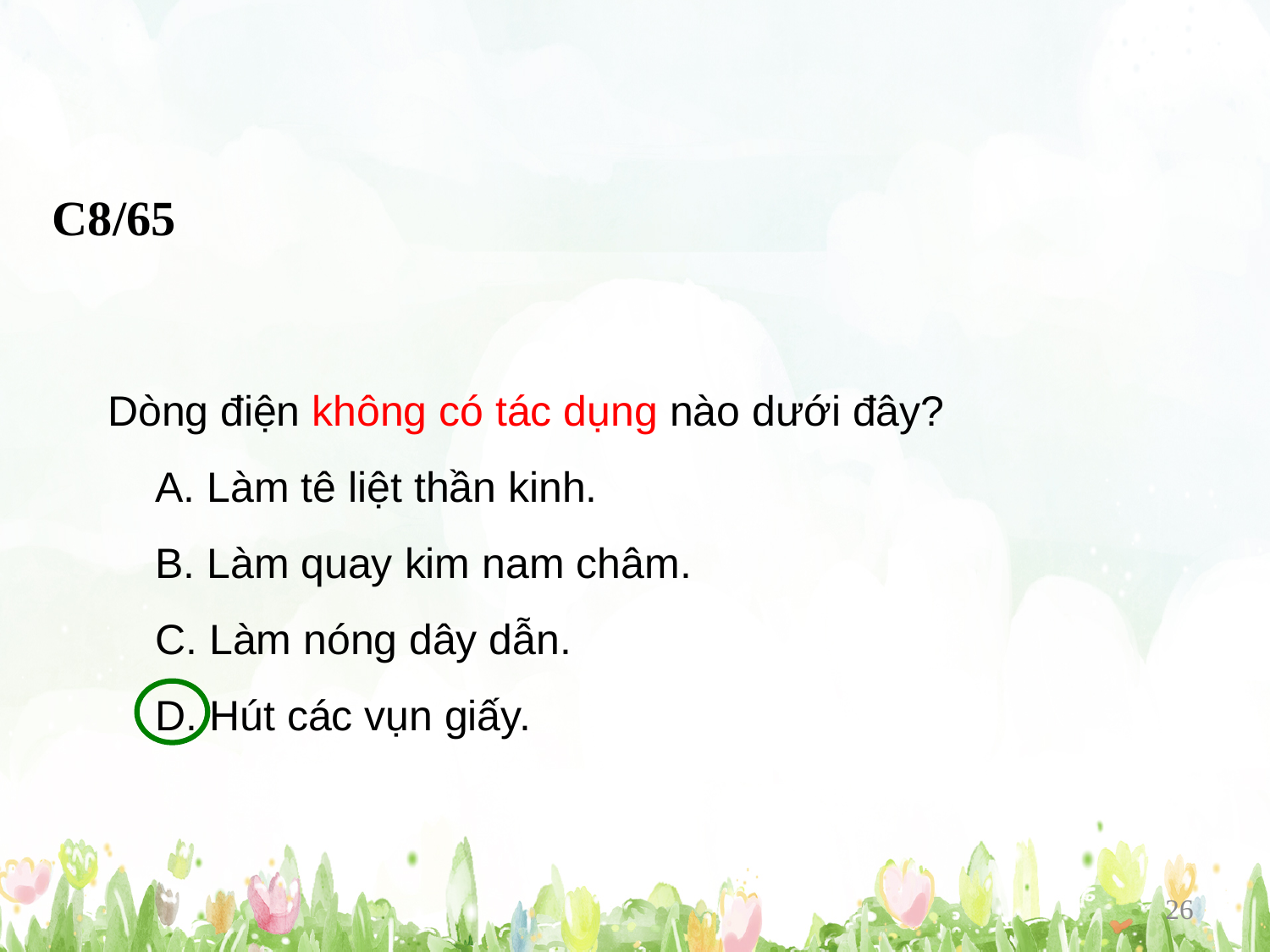

C8/65
Dòng điện không có tác dụng nào dưới đây?
	A. Làm tê liệt thần kinh.
	B. Làm quay kim nam châm.
	C. Làm nóng dây dẫn.
	D. Hút các vụn giấy.

26